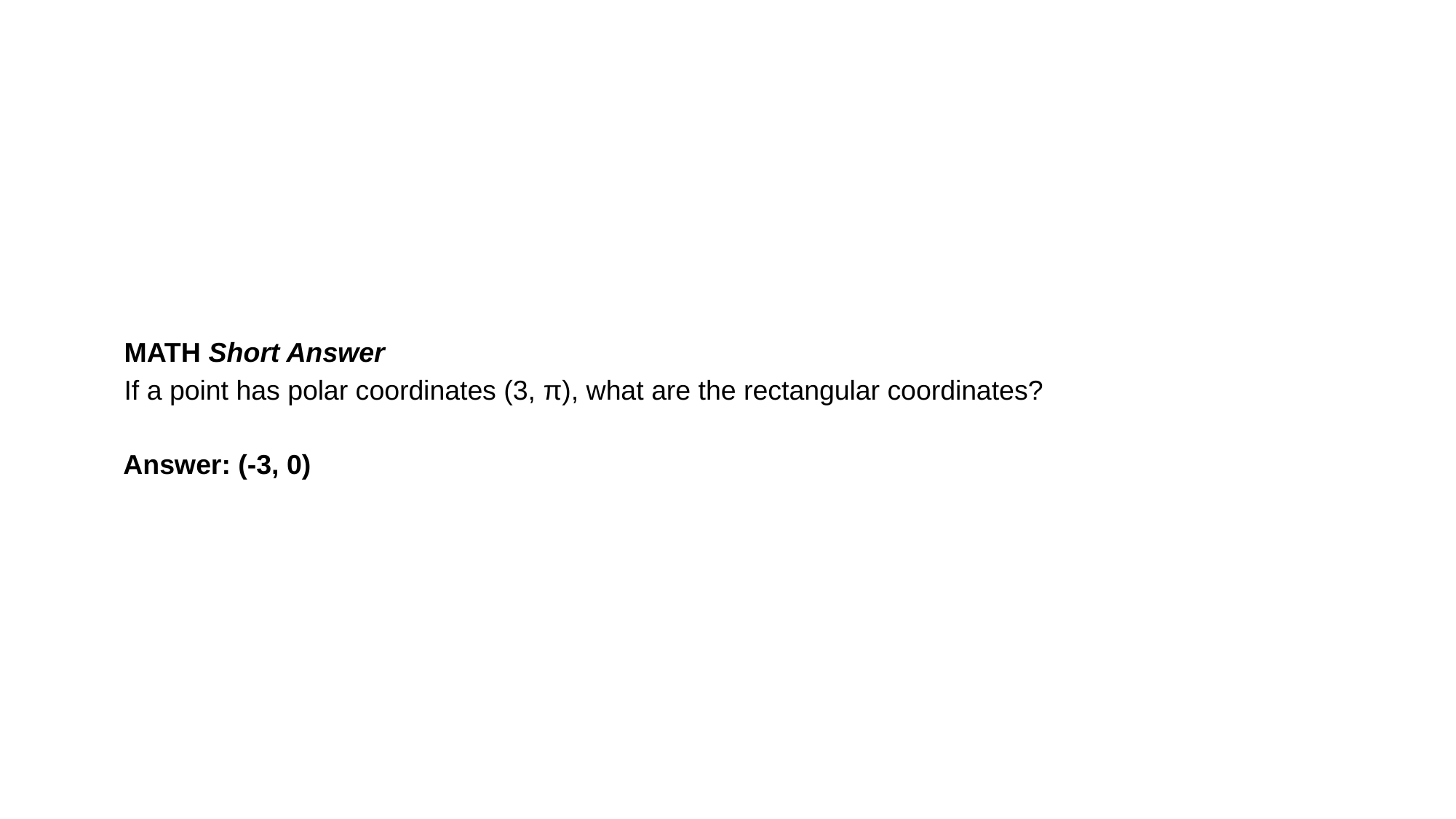

MATH Short Answer
 If a point has polar coordinates (3, π), what are the rectangular coordinates?
Answer: (-3, 0)